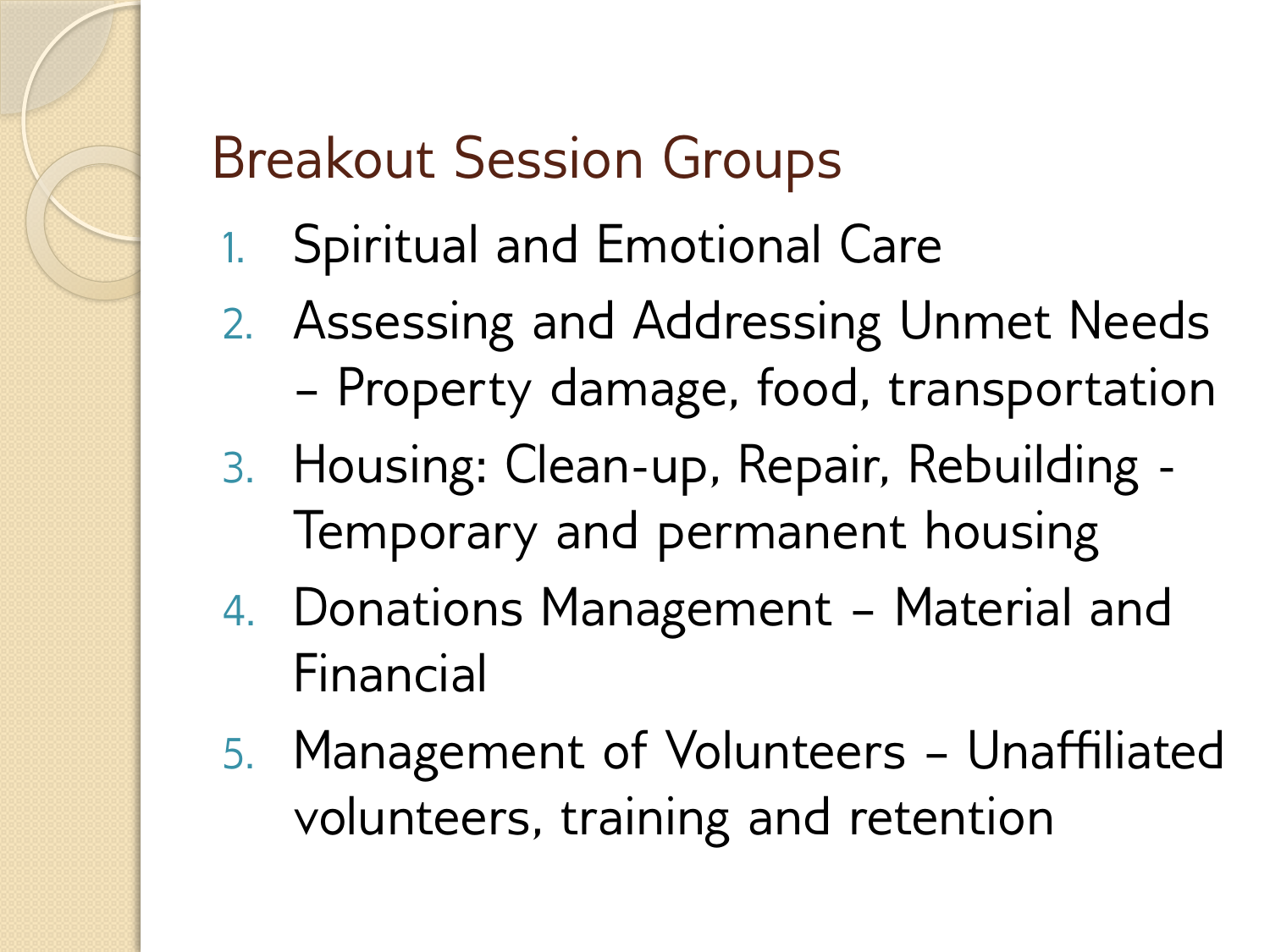

# Breakout Session Groups
Spiritual and Emotional Care
Assessing and Addressing Unmet Needs – Property damage, food, transportation
Housing: Clean-up, Repair, Rebuilding - Temporary and permanent housing
Donations Management – Material and Financial
Management of Volunteers – Unaffiliated volunteers, training and retention